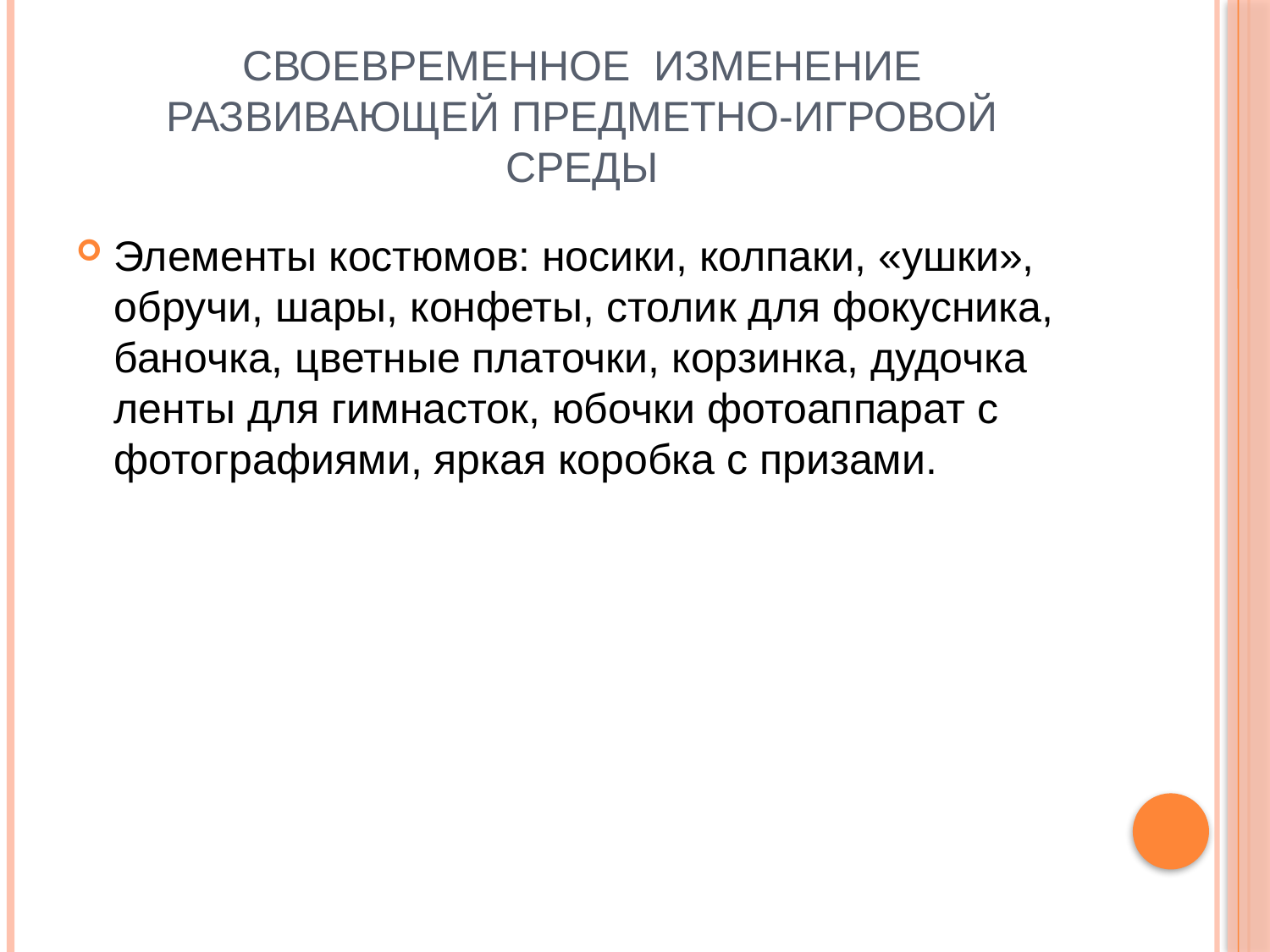

# Своевременное  изменение развивающей предметно-игровой среды
Элементы костюмов: носики, колпаки, «ушки», обручи, шары, конфеты, столик для фокусника, баночка, цветные платочки, корзинка, дудочка ленты для гимнасток, юбочки фотоаппарат с фотографиями, яркая коробка с призами.